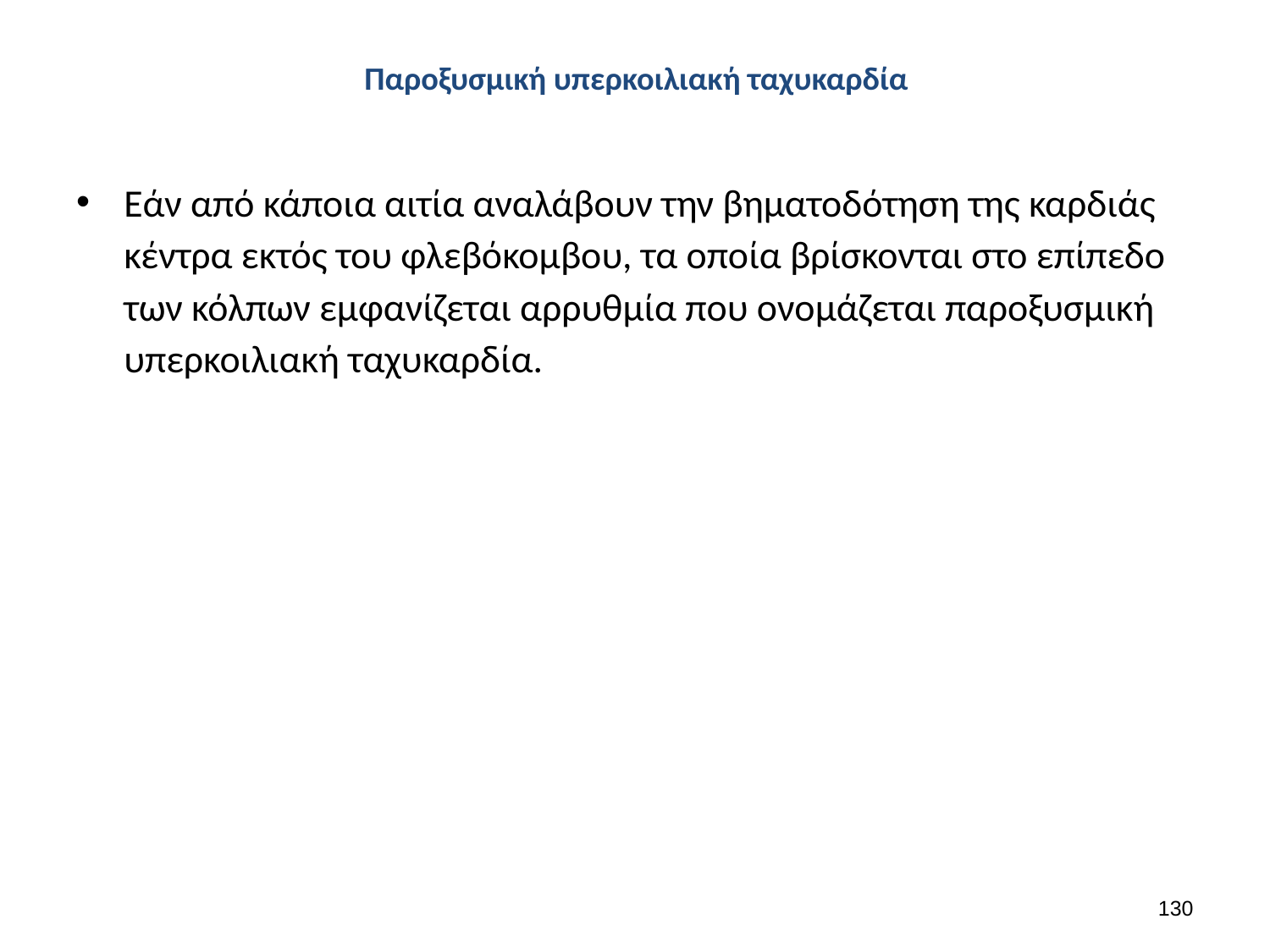

# Παροξυσμική υπερκοιλιακή ταχυκαρδία
Εάν από κάποια αιτία αναλάβουν την βηματοδότηση της καρδιάς κέντρα εκτός του φλεβόκομβου, τα οποία βρίσκονται στο επίπεδο των κόλπων εμφανίζεται αρρυθμία που ονομάζεται παροξυσμική υπερκοιλιακή ταχυκαρδία.

130